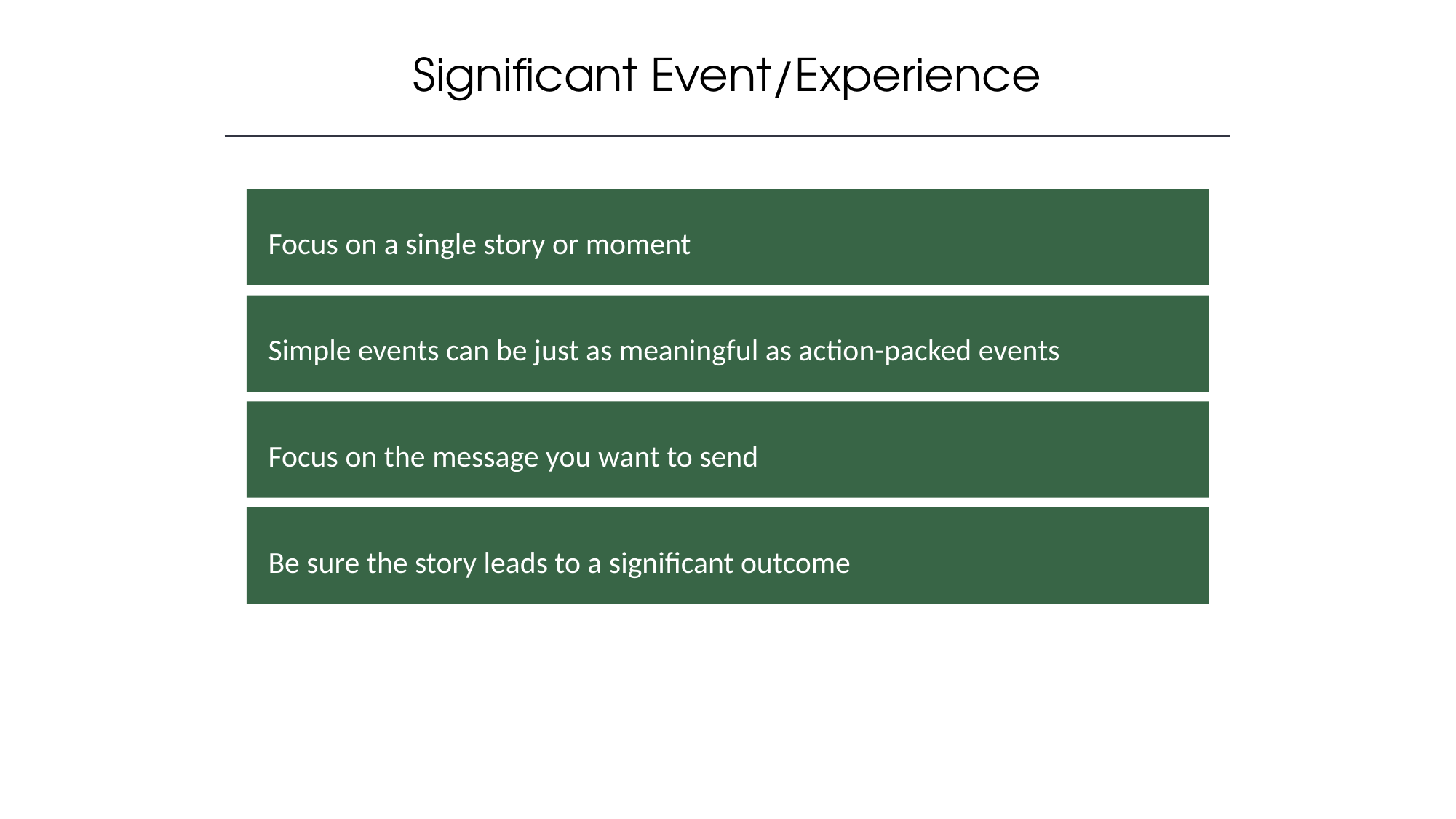

Significant Event/Experience
HAWKES LEARNING

Focus on a single story or moment

Simple events can be just as meaningful as action-packed events

Focus on the message you want to send

Be sure the story leads to a significant outcome